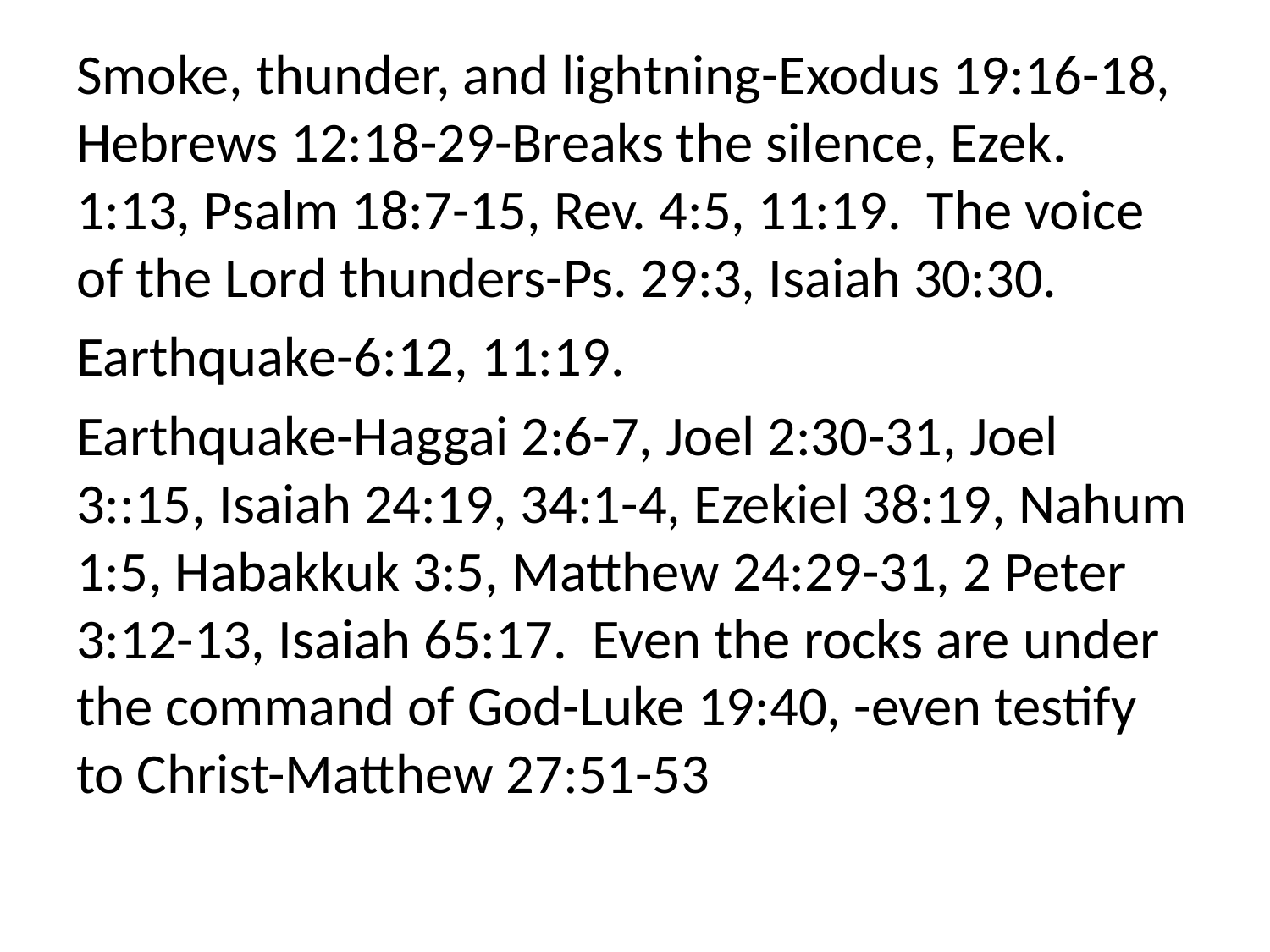

Smoke, thunder, and lightning-Exodus 19:16-18, Hebrews 12:18-29-Breaks the silence, Ezek. 1:13, Psalm 18:7-15, Rev. 4:5, 11:19.  The voice of the Lord thunders-Ps. 29:3, Isaiah 30:30.
Earthquake-6:12, 11:19.
Earthquake-Haggai 2:6-7, Joel 2:30-31, Joel 3::15, Isaiah 24:19, 34:1-4, Ezekiel 38:19, Nahum 1:5, Habakkuk 3:5, Matthew 24:29-31, 2 Peter 3:12-13, Isaiah 65:17.  Even the rocks are under the command of God-Luke 19:40, -even testify to Christ-Matthew 27:51-53